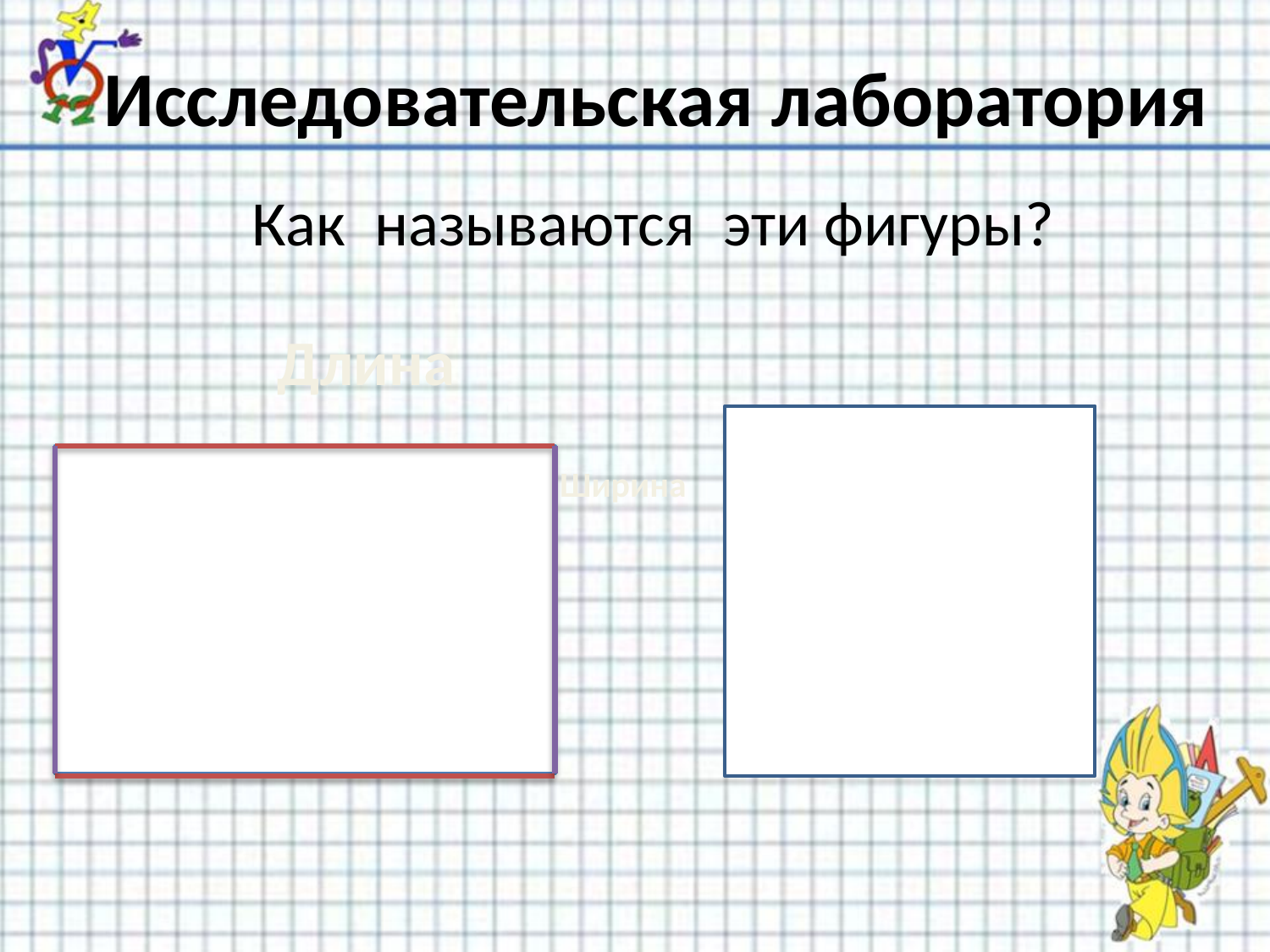

# Исследовательская лаборатория
Как  называются  эти фигуры?
Длина

Ширина